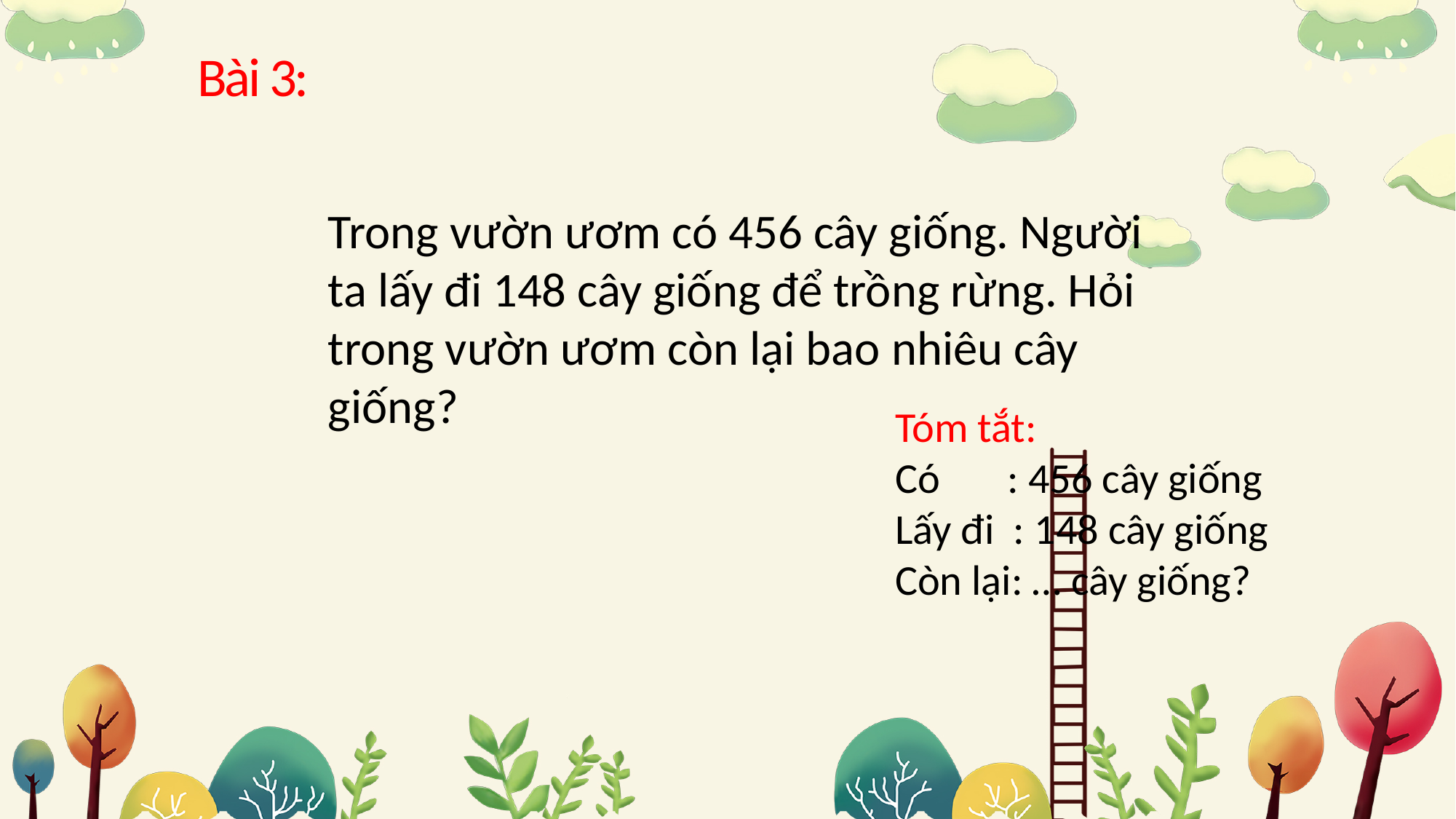

Bài 3:
Trong vườn ươm có 456 cây giống. Người ta lấy đi 148 cây giống để trồng rừng. Hỏi trong vườn ươm còn lại bao nhiêu cây giống?
Tóm tắt:
Có       : 456 cây giống
Lấy đi  : 148 cây giống
Còn lại: … cây giống?